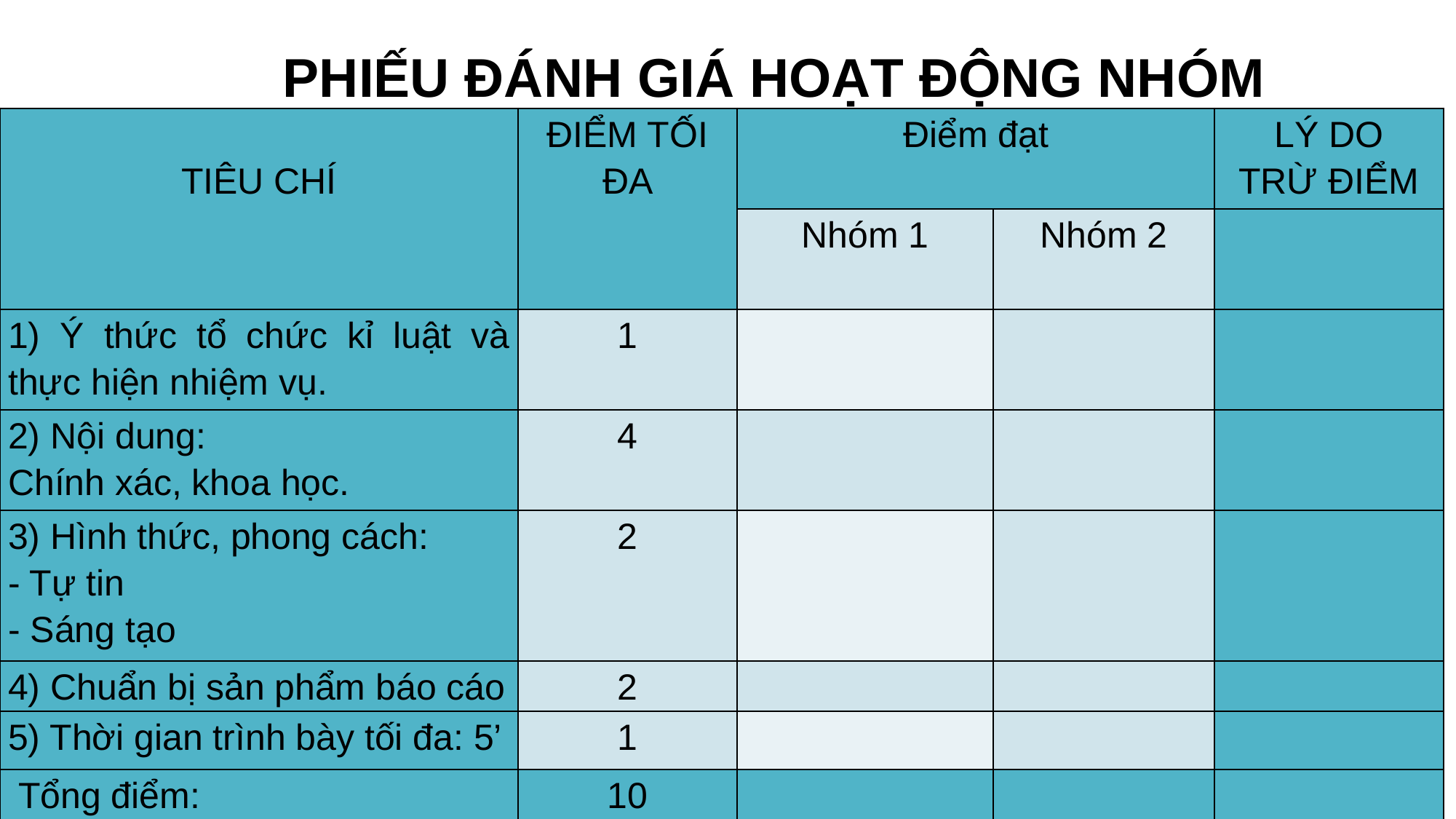

PHIẾU ĐÁNH GIÁ HOẠT ĐỘNG NHÓM

| TIÊU CHÍ | ĐIỂM TỐI ĐA | Điểm đạt |  | LÝ DO TRỪ ĐIỂM |
| --- | --- | --- | --- | --- |
|  |  | Nhóm 1 | Nhóm 2 |  |
| 1) Ý thức tổ chức kỉ luật và thực hiện nhiệm vụ. | 1 |  |  |  |
| 2) Nội dung: Chính xác, khoa học. | 4 |  |  |  |
| 3) Hình thức, phong cách: - Tự tin - Sáng tạo | 2 |  |  |  |
| 4) Chuẩn bị sản phẩm báo cáo | 2 |  |  |  |
| 5) Thời gian trình bày tối đa: 5’ | 1 |  |  |  |
| Tổng điểm: | 10 |  |  |  |